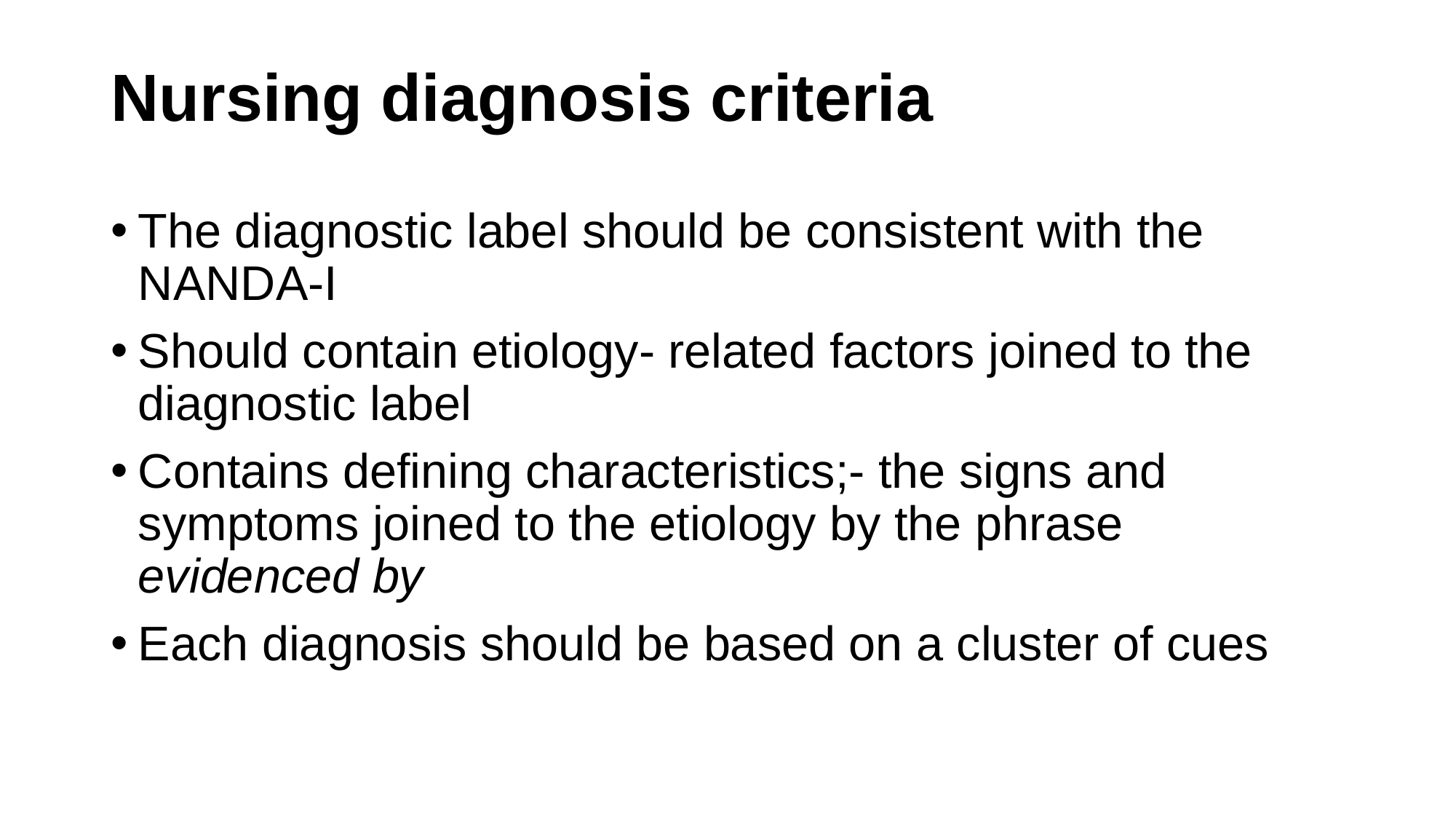

# Nursing diagnosis criteria
The diagnostic label should be consistent with the NANDA-I
Should contain etiology- related factors joined to the diagnostic label
Contains defining characteristics;- the signs and symptoms joined to the etiology by the phrase evidenced by
Each diagnosis should be based on a cluster of cues